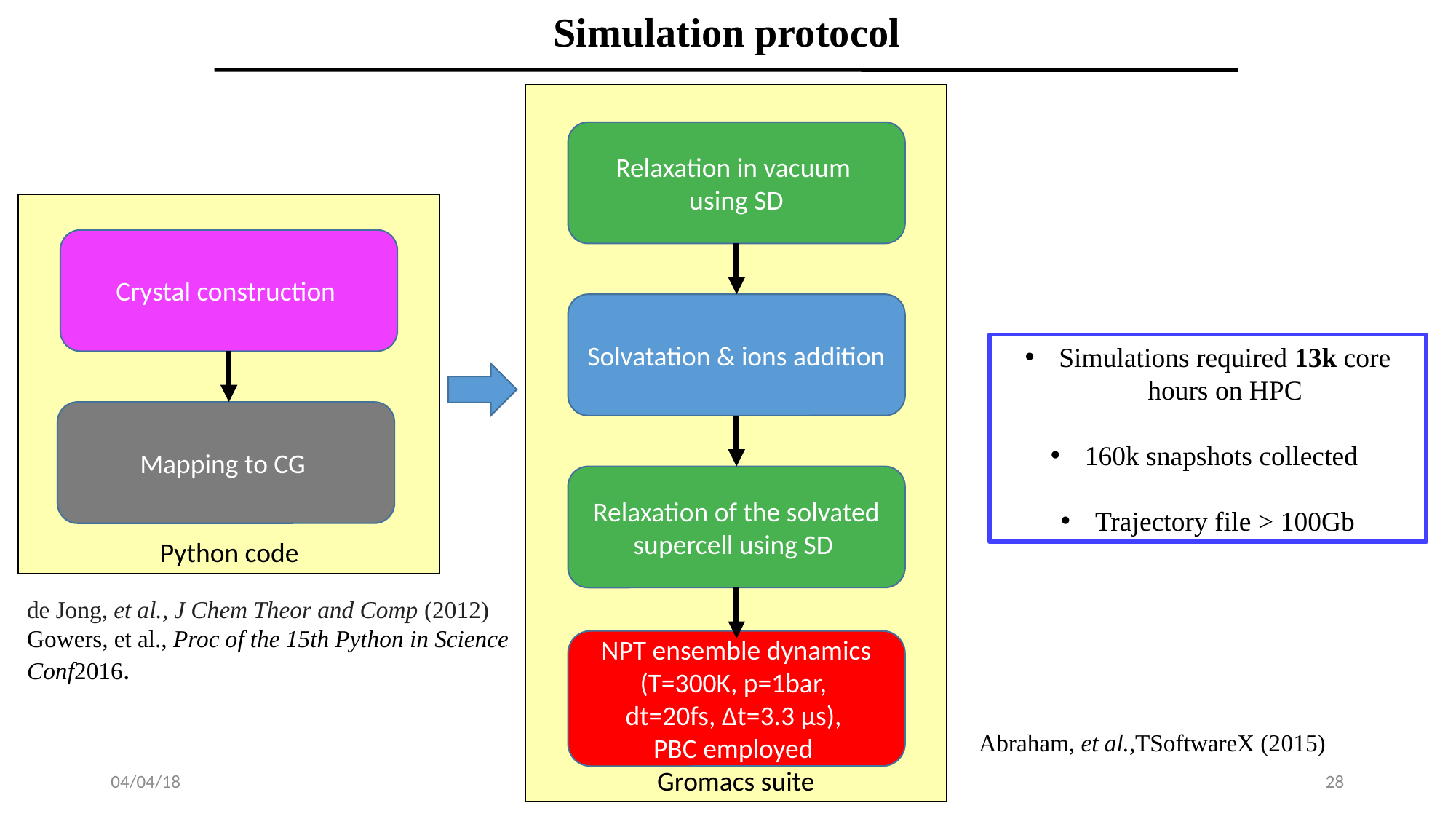

Simulation protocol

Relaxation in vacuum
using SD
Solvatation & ions addition
Relaxation of the solvated supercell using SD
NPT ensemble dynamics
(T=300K, p=1bar,
dt=20fs, Δt=3.3 μs),
PBC employed
Gromacs suite

Crystal construction
Mapping to CG
Python code
Simulations required 13k core hours on HPC

160k snapshots collected

Trajectory file > 100Gb

de Jong, et al., J Chem Theor and Comp (2012)
Gowers, et al., Proc of the 15th Python in Science Conf2016.
Abraham, et al.,TSoftwareX (2015)
04/04/18
28